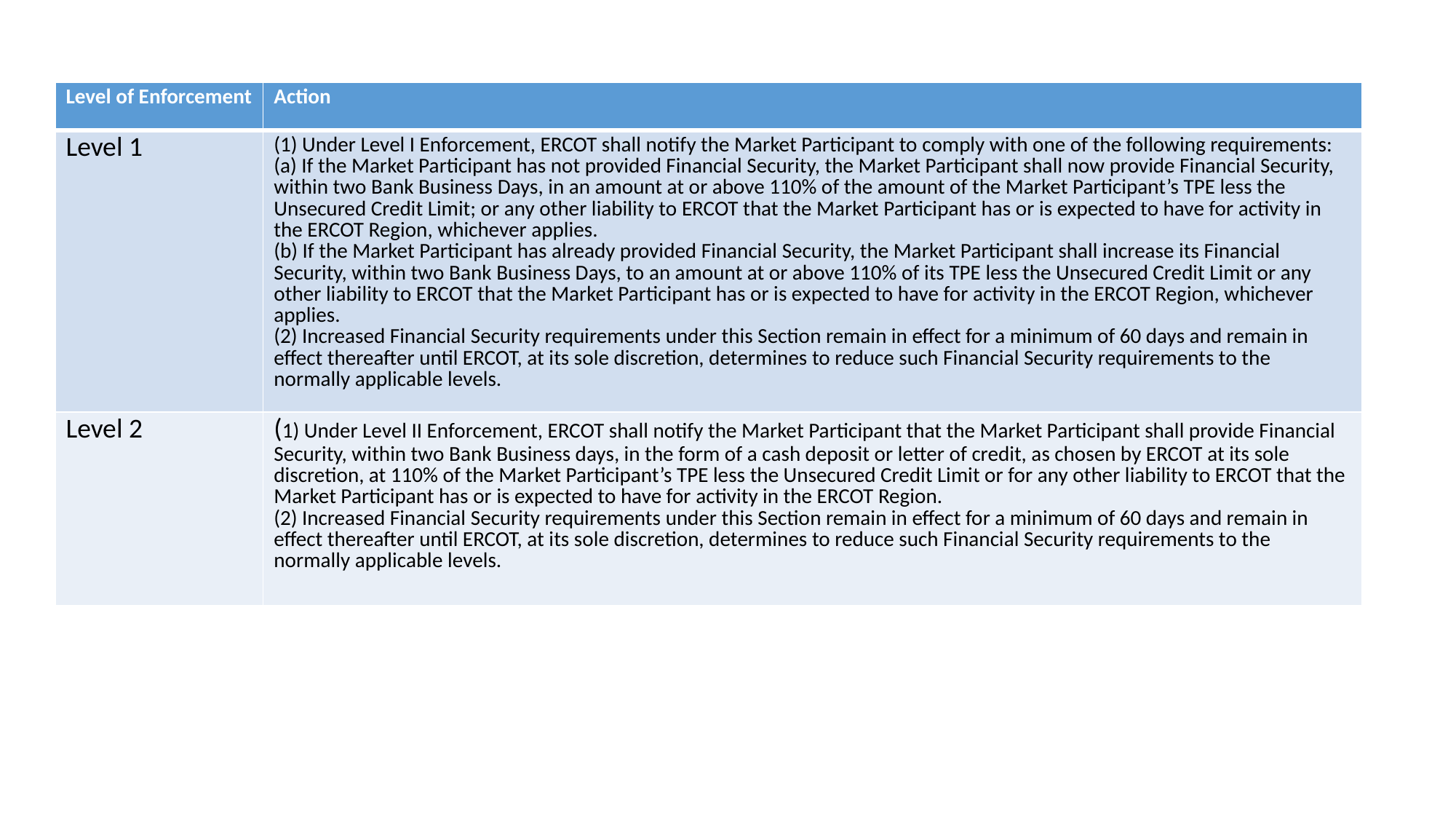

| Level of Enforcement | Action |
| --- | --- |
| Level 1 | (1) Under Level I Enforcement, ERCOT shall notify the Market Participant to comply with one of the following requirements: (a) If the Market Participant has not provided Financial Security, the Market Participant shall now provide Financial Security, within two Bank Business Days, in an amount at or above 110% of the amount of the Market Participant’s TPE less the Unsecured Credit Limit; or any other liability to ERCOT that the Market Participant has or is expected to have for activity in the ERCOT Region, whichever applies. (b) If the Market Participant has already provided Financial Security, the Market Participant shall increase its Financial Security, within two Bank Business Days, to an amount at or above 110% of its TPE less the Unsecured Credit Limit or any other liability to ERCOT that the Market Participant has or is expected to have for activity in the ERCOT Region, whichever applies. (2) Increased Financial Security requirements under this Section remain in effect for a minimum of 60 days and remain in effect thereafter until ERCOT, at its sole discretion, determines to reduce such Financial Security requirements to the normally applicable levels. |
| Level 2 | (1) Under Level II Enforcement, ERCOT shall notify the Market Participant that the Market Participant shall provide Financial Security, within two Bank Business days, in the form of a cash deposit or letter of credit, as chosen by ERCOT at its sole discretion, at 110% of the Market Participant’s TPE less the Unsecured Credit Limit or for any other liability to ERCOT that the Market Participant has or is expected to have for activity in the ERCOT Region. (2) Increased Financial Security requirements under this Section remain in effect for a minimum of 60 days and remain in effect thereafter until ERCOT, at its sole discretion, determines to reduce such Financial Security requirements to the normally applicable levels. |